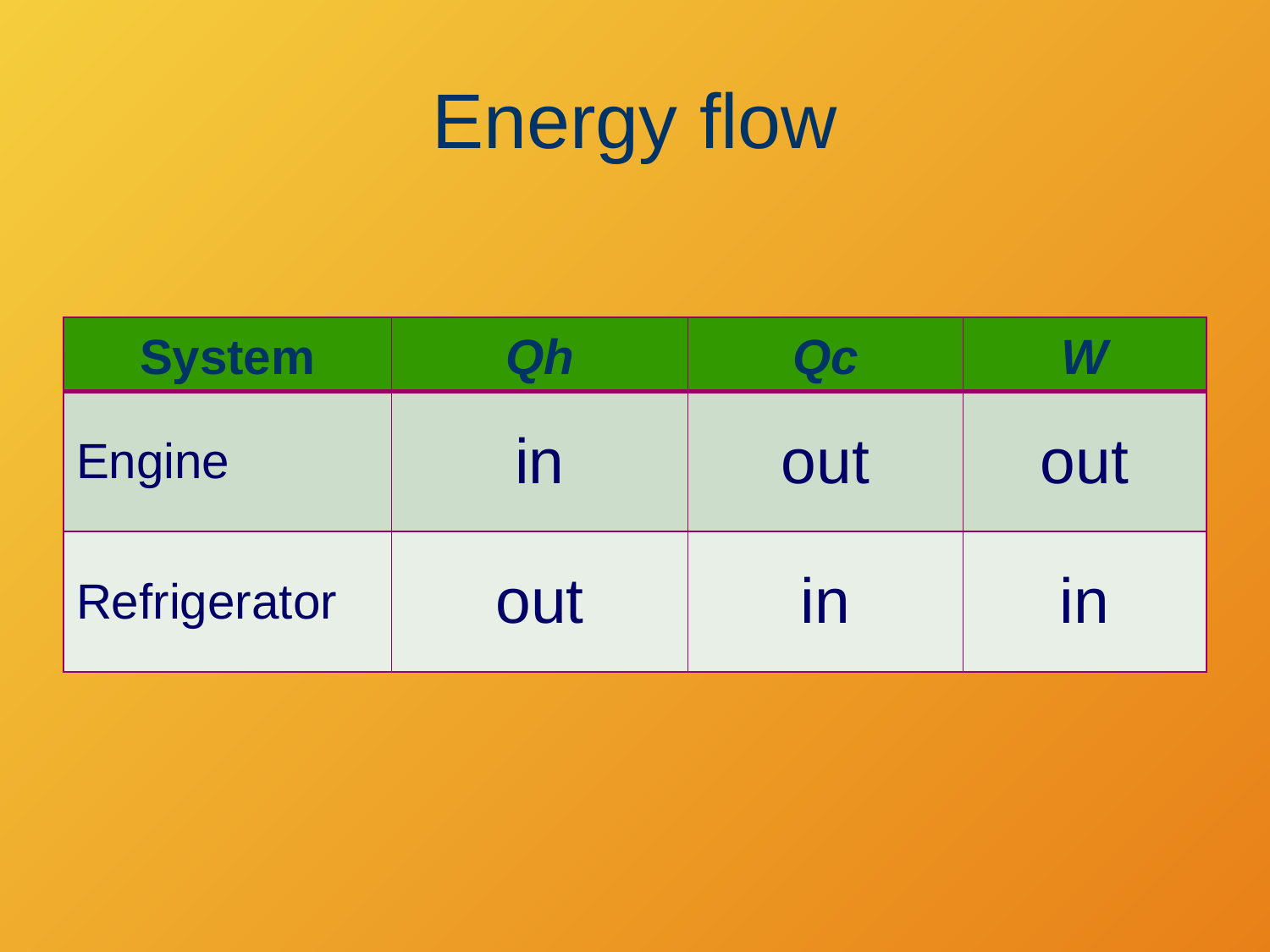

# Energy flow
| System | Qh | Qc | W |
| --- | --- | --- | --- |
| Engine | in | out | out |
| Refrigerator | out | in | in |